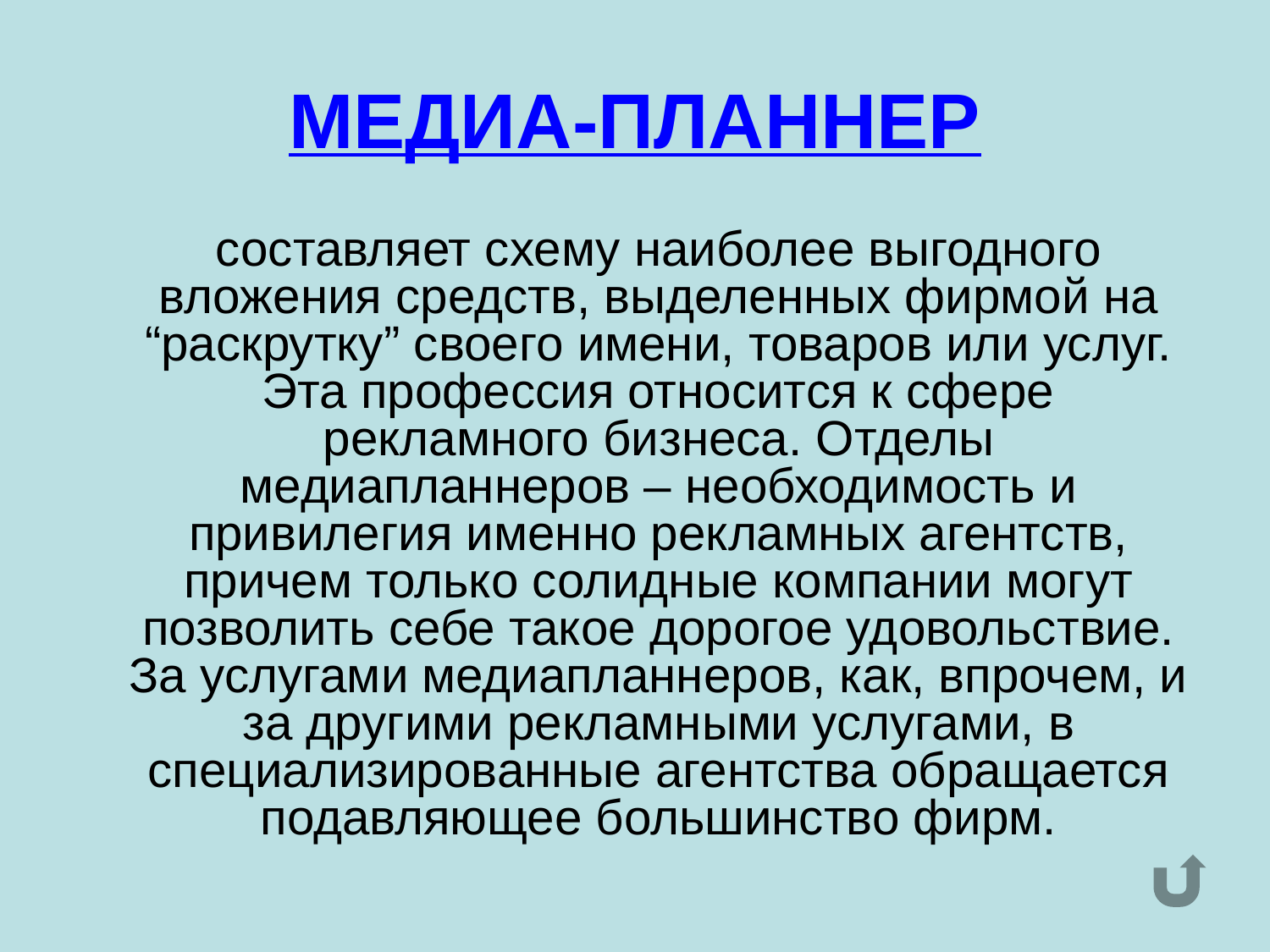

# МЕДИА-ПЛАННЕР
	составляет схему наиболее выгодного вложения средств, выделенных фирмой на “раскрутку” своего имени, товаров или услуг. Эта профессия относится к сфере рекламного бизнеса. Отделы медиапланнеров – необходимость и привилегия именно рекламных агентств, причем только солидные компании могут позволить себе такое дорогое удовольствие. За услугами медиапланнеров, как, впрочем, и за другими рекламными услугами, в специализированные агентства обращается подавляющее большинство фирм.